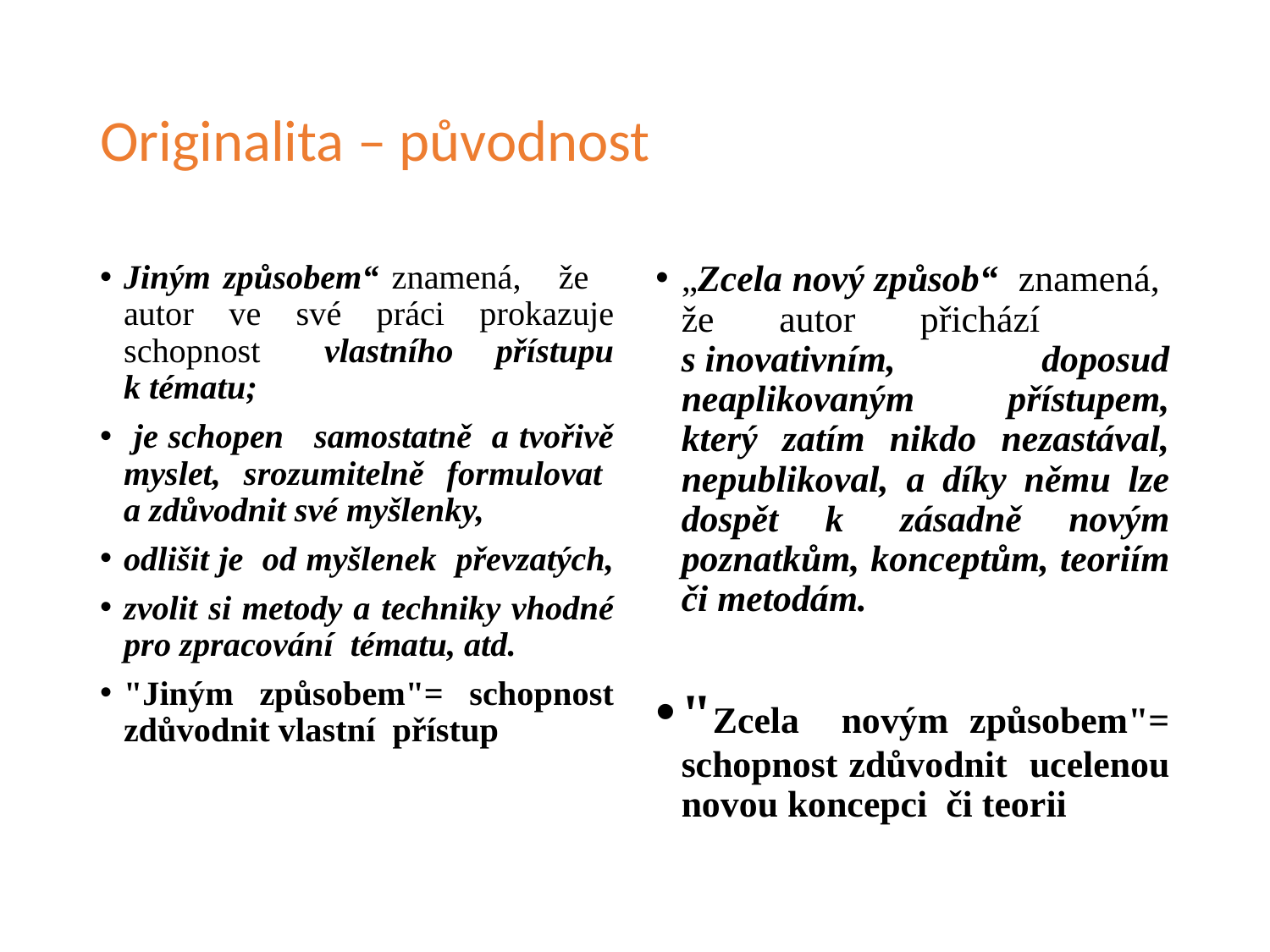

# Originalita – původnost
Jiným způsobem“ znamená,   že   autor ve své práci prokazuje schopnost   vlastního  přístupu k tématu;
 je schopen   samostatně  a tvořivě myslet,  srozumitelně  formulovat  a zdůvodnit své myšlenky,
odlišit je  od myšlenek  převzatých,
zvolit si metody a techniky vhodné pro zpracování  tématu, atd.
"Jiným způsobem"= schopnost zdůvodnit vlastní  přístup

„Zcela nový způsob“  znamená,  že autor přichází   s inovativním, doposud neaplikovaným přístupem, který zatím nikdo nezastával, nepublikoval, a díky němu lze dospět k  zásadně novým poznatkům, konceptům, teoriím či metodám.

"Zcela  novým způsobem"= schopnost zdůvodnit  ucelenou novou koncepci  či teorii